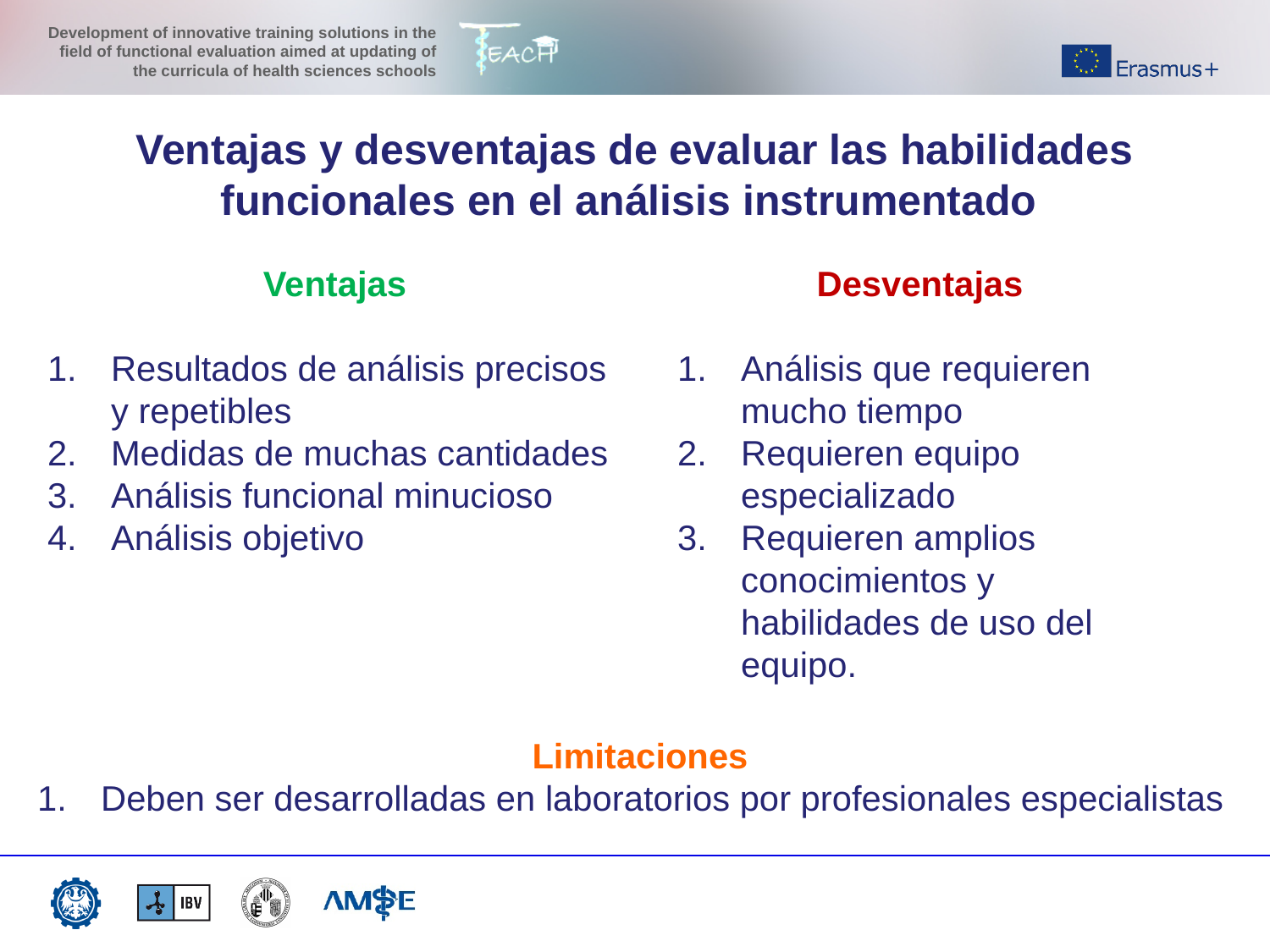

Ventajas y desventajas de evaluar las habilidades funcionales en el análisis instrumentado
Ventajas

Resultados de análisis precisos y repetibles
Medidas de muchas cantidades
Análisis funcional minucioso
Análisis objetivo
Desventajas

Análisis que requieren mucho tiempo
Requieren equipo especializado
Requieren amplios conocimientos y habilidades de uso del equipo.
Limitaciones
Deben ser desarrolladas en laboratorios por profesionales especialistas